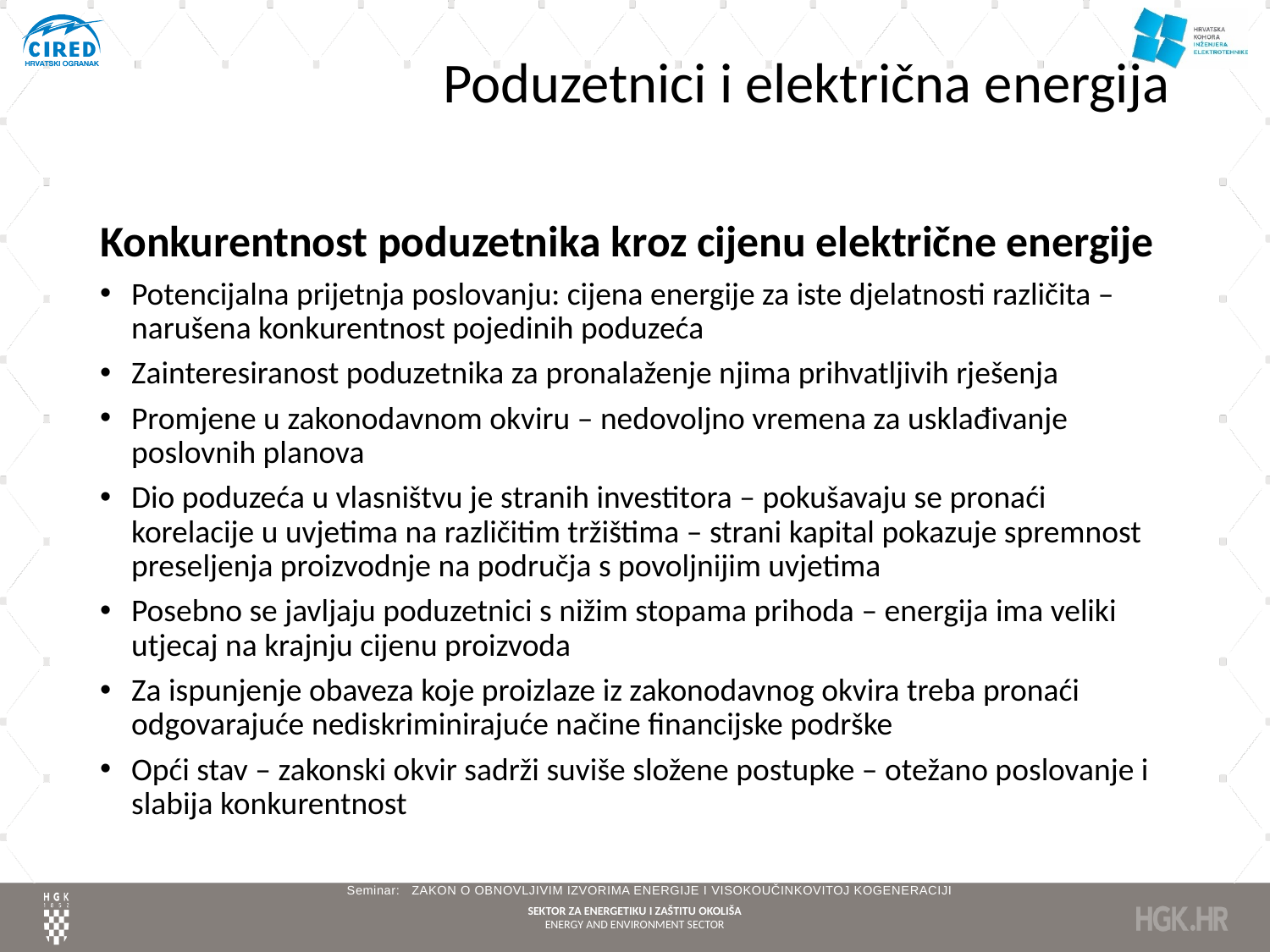

# Poduzetnici i električna energija
Konkurentnost poduzetnika kroz cijenu električne energije
Potencijalna prijetnja poslovanju: cijena energije za iste djelatnosti različita – narušena konkurentnost pojedinih poduzeća
Zainteresiranost poduzetnika za pronalaženje njima prihvatljivih rješenja
Promjene u zakonodavnom okviru – nedovoljno vremena za usklađivanje poslovnih planova
Dio poduzeća u vlasništvu je stranih investitora – pokušavaju se pronaći korelacije u uvjetima na različitim tržištima – strani kapital pokazuje spremnost preseljenja proizvodnje na područja s povoljnijim uvjetima
Posebno se javljaju poduzetnici s nižim stopama prihoda – energija ima veliki utjecaj na krajnju cijenu proizvoda
Za ispunjenje obaveza koje proizlaze iz zakonodavnog okvira treba pronaći odgovarajuće nediskriminirajuće načine financijske podrške
Opći stav – zakonski okvir sadrži suviše složene postupke – otežano poslovanje i slabija konkurentnost